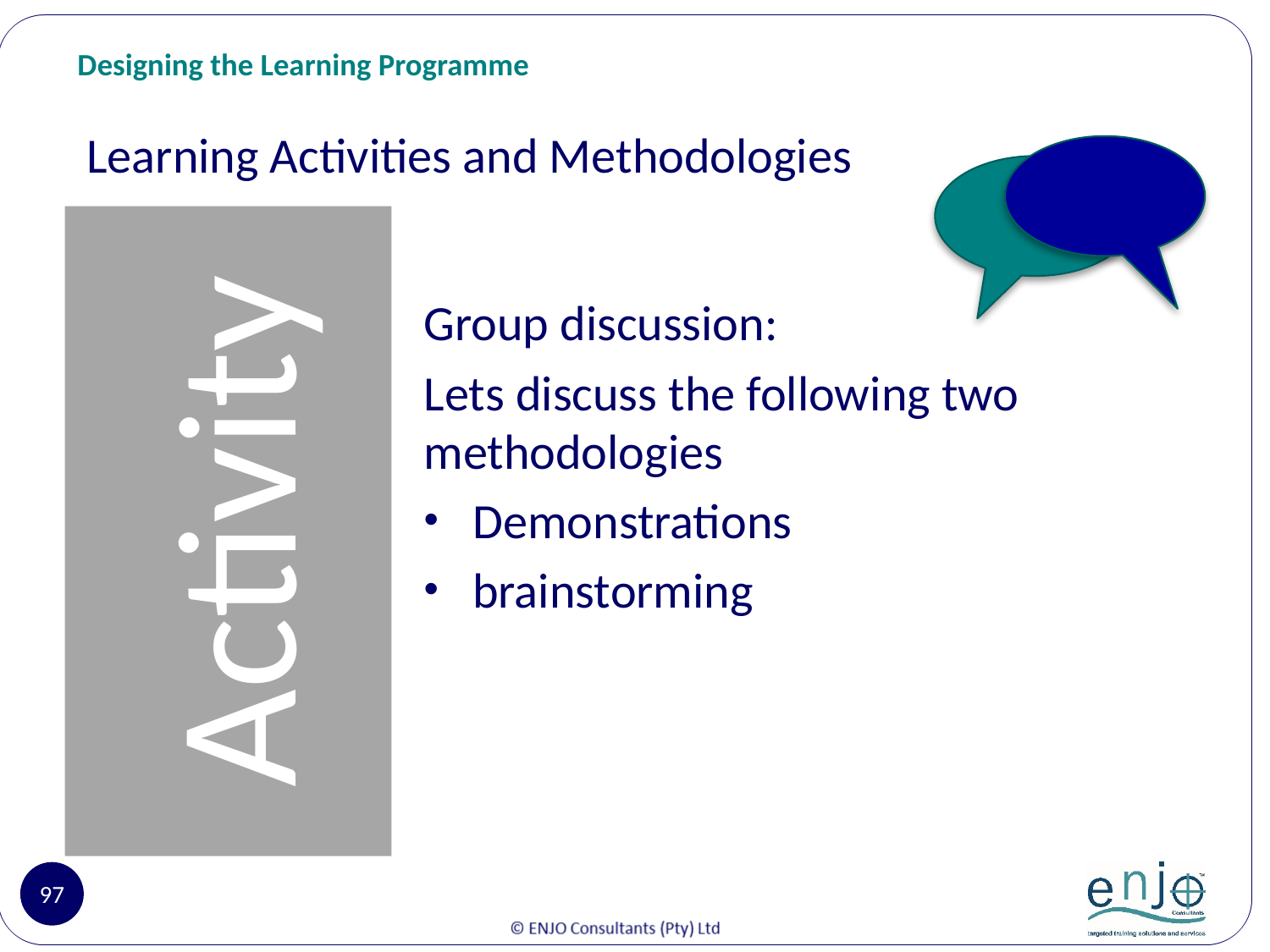

# Designing the Learning Programme
Learning Activities and Methodologies

Activity

Group discussion:
Lets discuss the following two methodologies
Demonstrations
brainstorming

97